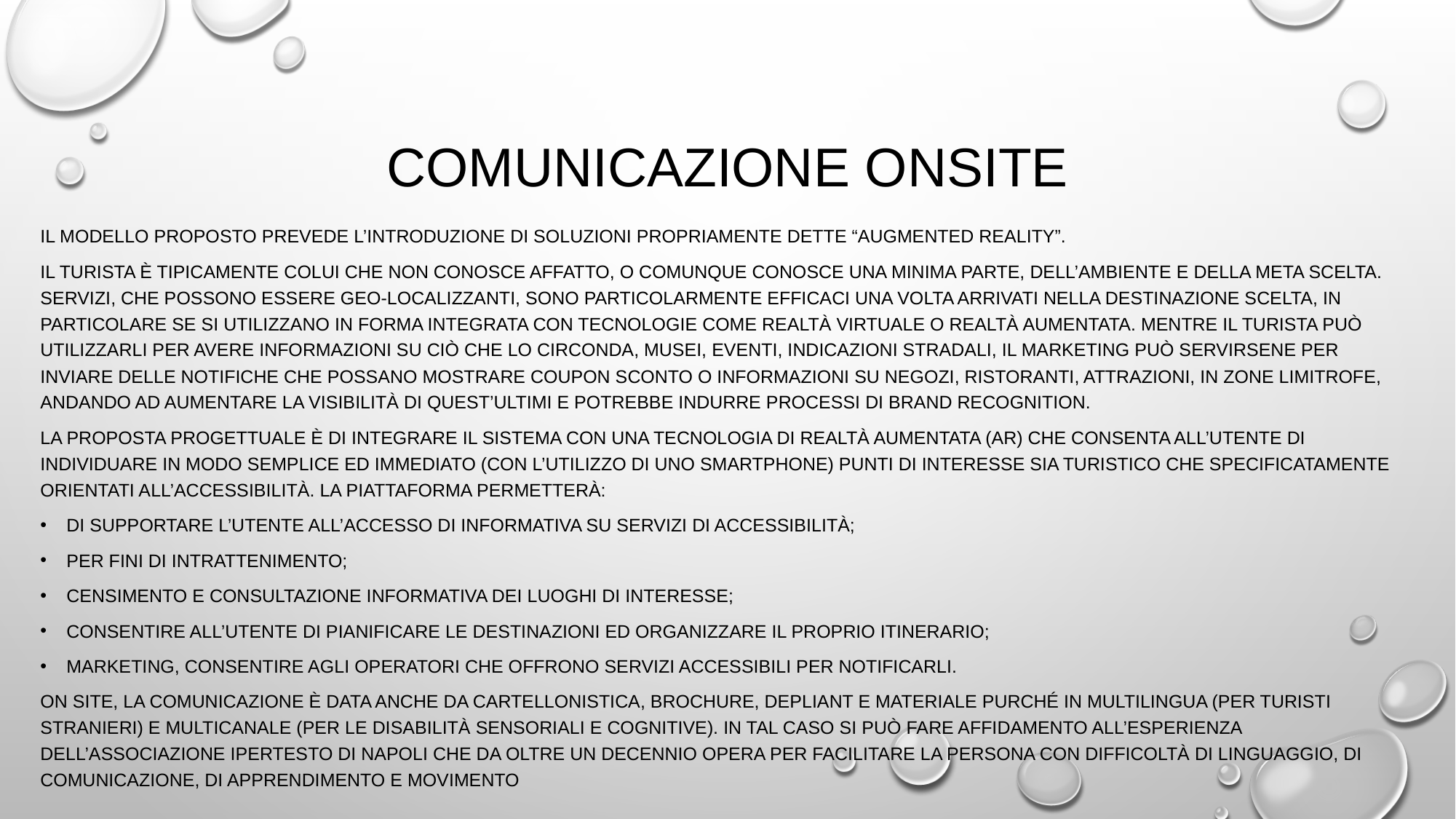

# Comunicazione onsite
Il modello proposto prevede l’introduzione di soluzioni propriamente dette “Augmented reality”.
Il turista è tipicamente colui che non conosce affatto, o comunque conosce una minima parte, dell’ambiente e della meta scelta. Servizi, che possono essere geo-localizzanti, sono particolarmente efficaci una volta arrivati nella destinazione scelta, in particolare se si utilizzano in forma integrata con tecnologie come Realtà Virtuale o Realtà Aumentata. Mentre il turista può utilizzarli per avere informazioni su ciò che lo circonda, musei, eventi, indicazioni stradali, il marketing può servirsene per inviare delle notifiche che possano mostrare coupon sconto o informazioni su negozi, ristoranti, attrazioni, in zone limitrofe, andando ad aumentare la visibilità di quest’ultimi e potrebbe indurre processi di brand recognition.
La proposta progettuale è di integrare il sistema con una tecnologia di Realtà Aumentata (AR) che consenta all’utente di individuare in modo semplice ed immediato (con l’utilizzo di uno smartphone) punti di interesse sia turistico che specificatamente orientati all’accessibilità. La piattaforma permetterà:
Di supportare l’utente all’accesso di informativa su servizi di accessibilità;
Per fini di intrattenimento;
Censimento e consultazione informativa dei luoghi di interesse;
Consentire all’utente di pianificare le destinazioni ed organizzare il proprio itinerario;
Marketing, consentire agli operatori che offrono servizi accessibili per notificarli.
On site, la comunicazione è data anche da cartellonistica, brochure, depliant e materiale purché in multilingua (per turisti stranieri) e multicanale (per le disabilità sensoriali e cognitive). In tal caso si può fare affidamento all’esperienza dell’Associazione Ipertesto di Napoli che da oltre un decennio opera per facilitare la persona con difficoltà di linguaggio, di comunicazione, di apprendimento e movimento